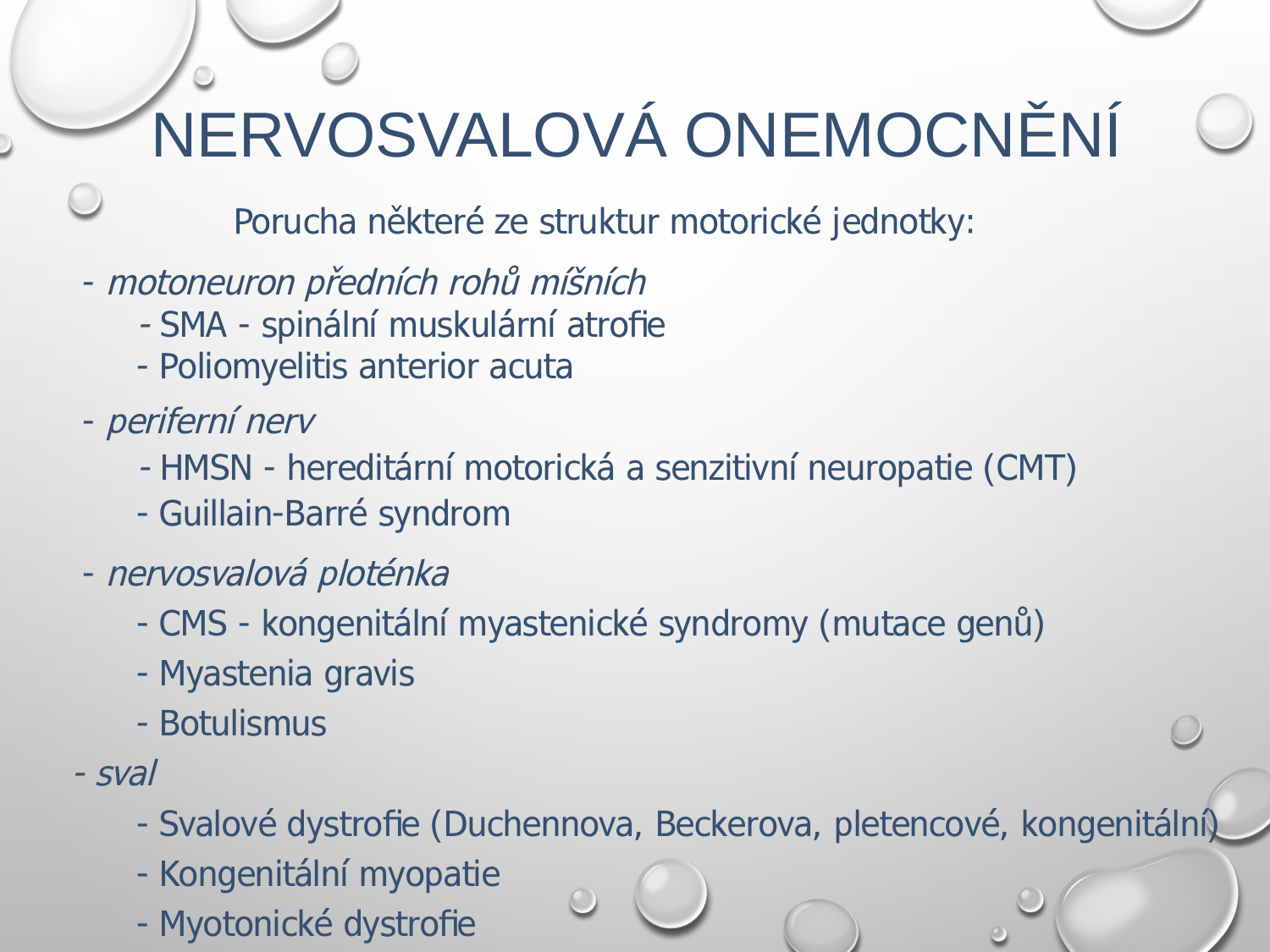

Nervosvalová onemocnění
                Porucha některé ze struktur motorické jednotky:
  - motoneuron předních rohů míšních
       - SMA - spinální muskulární atrofie
       - Poliomyelitis anterior acuta
  - periferní nerv
       - HMSN - hereditární motorická a senzitivní neuropatie (CMT)
       - Guillain-Barré syndrom
  - nervosvalová ploténka
       - CMS - kongenitální myastenické syndromy (mutace genů)
       - Myastenia gravis
       - Botulismus
 - sval
       - Svalové dystrofie (Duchennova, Beckerova, pletencové, kongenitální)
       - Kongenitální myopatie
       - Myotonické dystrofie